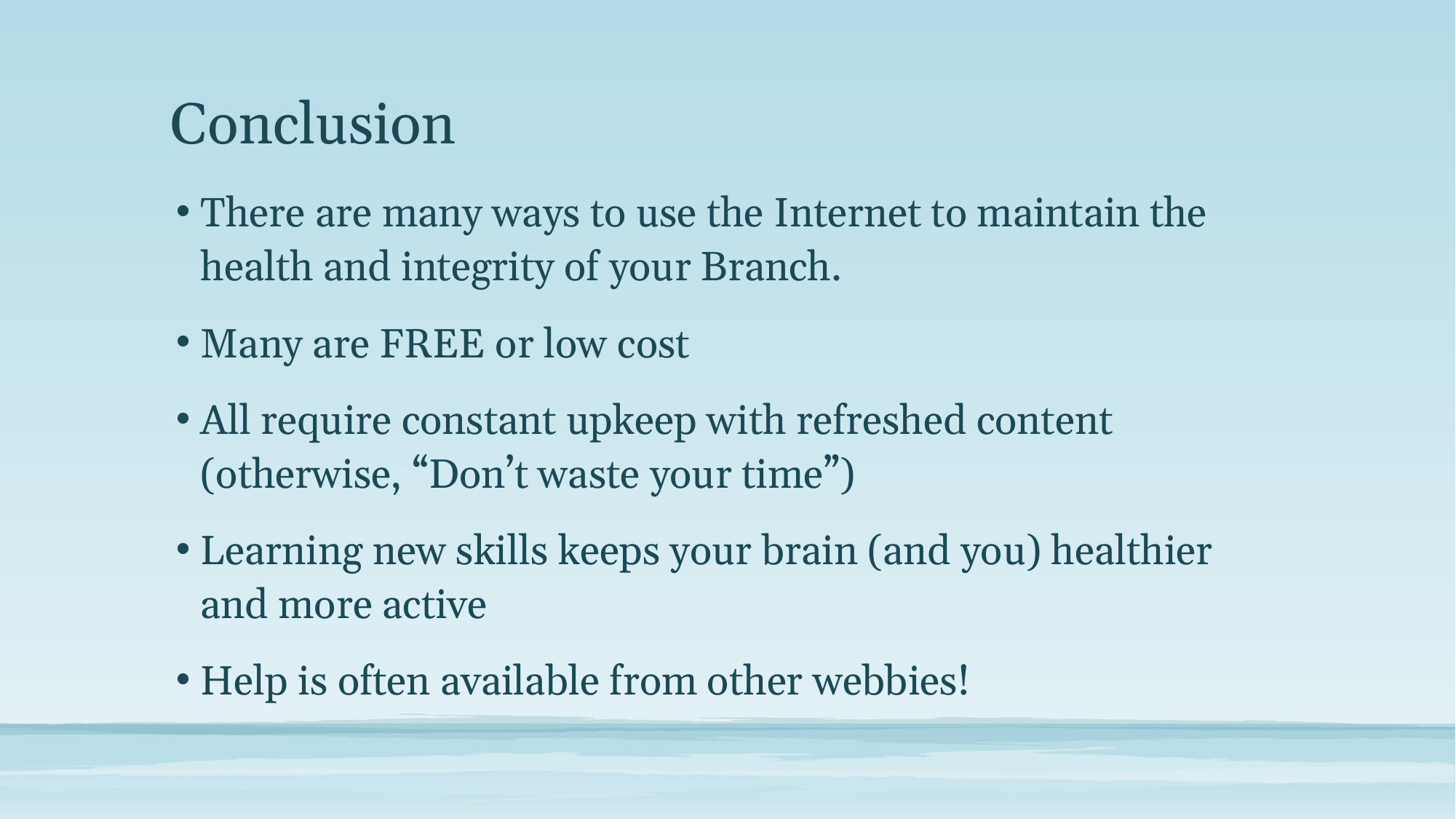

# Conclusion
There are many ways to use the Internet to maintain the  health and integrity of your Branch.
Many are FREE or low cost
All require constant upkeep with refreshed content (otherwise, “Don’t waste your time”)
Learning new skills keeps your brain (and you) healthier and more active
Help is often available from other webbies!